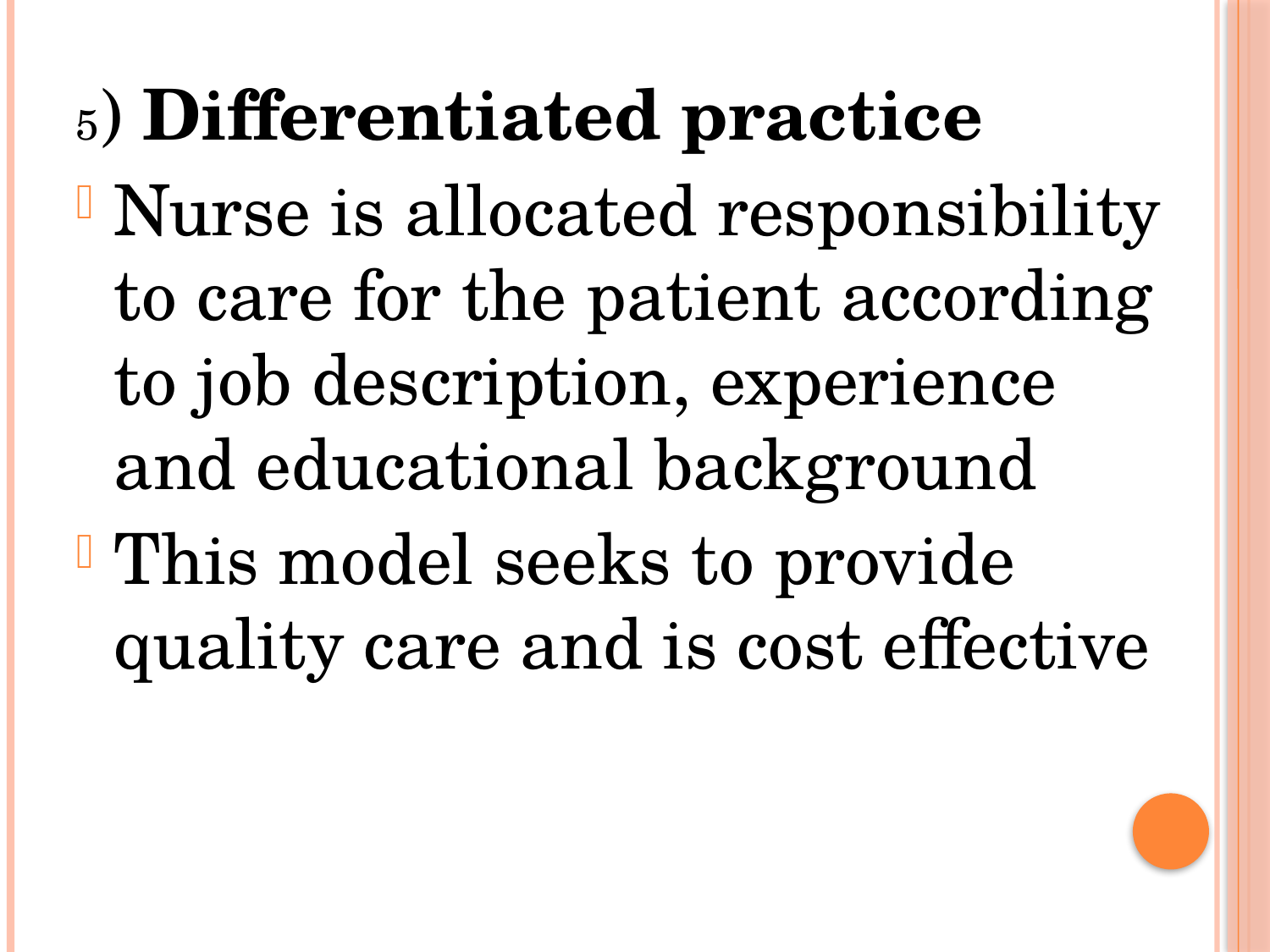

5) Differentiated practice
Nurse is allocated responsibility to care for the patient according to job description, experience and educational background
This model seeks to provide quality care and is cost effective